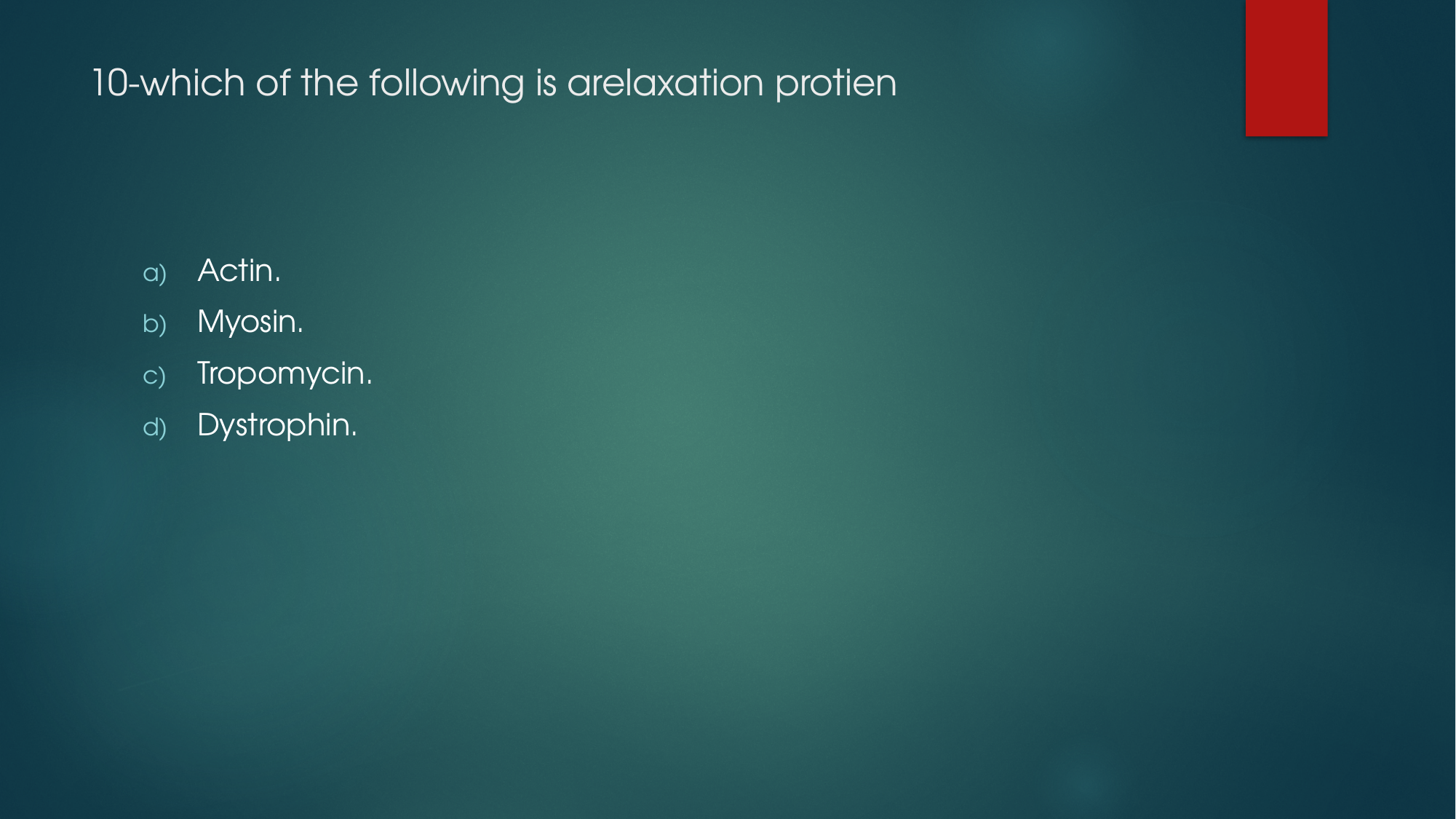

# 10-which of the following is arelaxation protien
Actin.
Myosin.
Tropomycin.
Dystrophin.